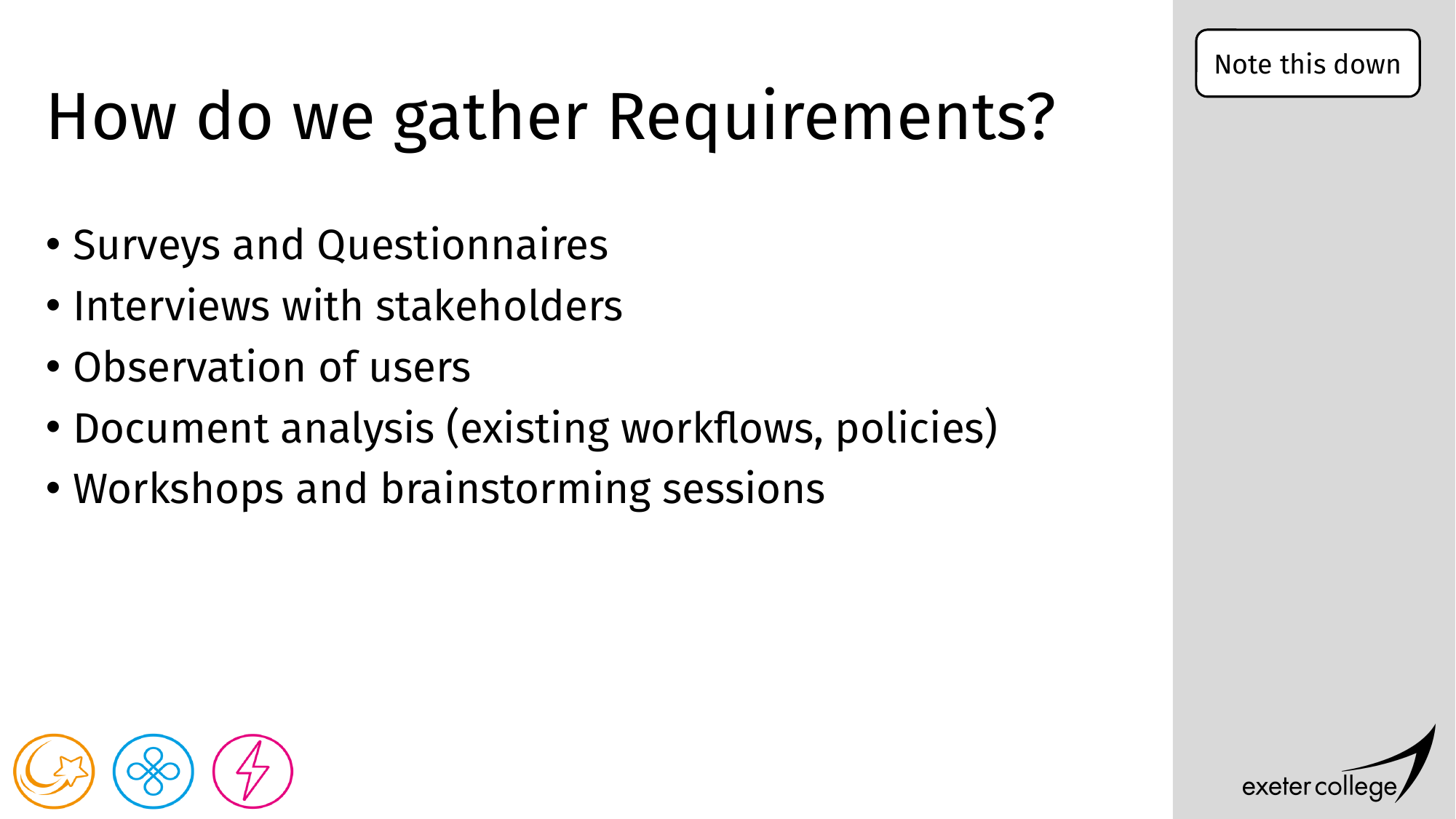

Note this down
# How do we gather Requirements?
Surveys and Questionnaires
Interviews with stakeholders
Observation of users
Document analysis (existing workflows, policies)
Workshops and brainstorming sessions